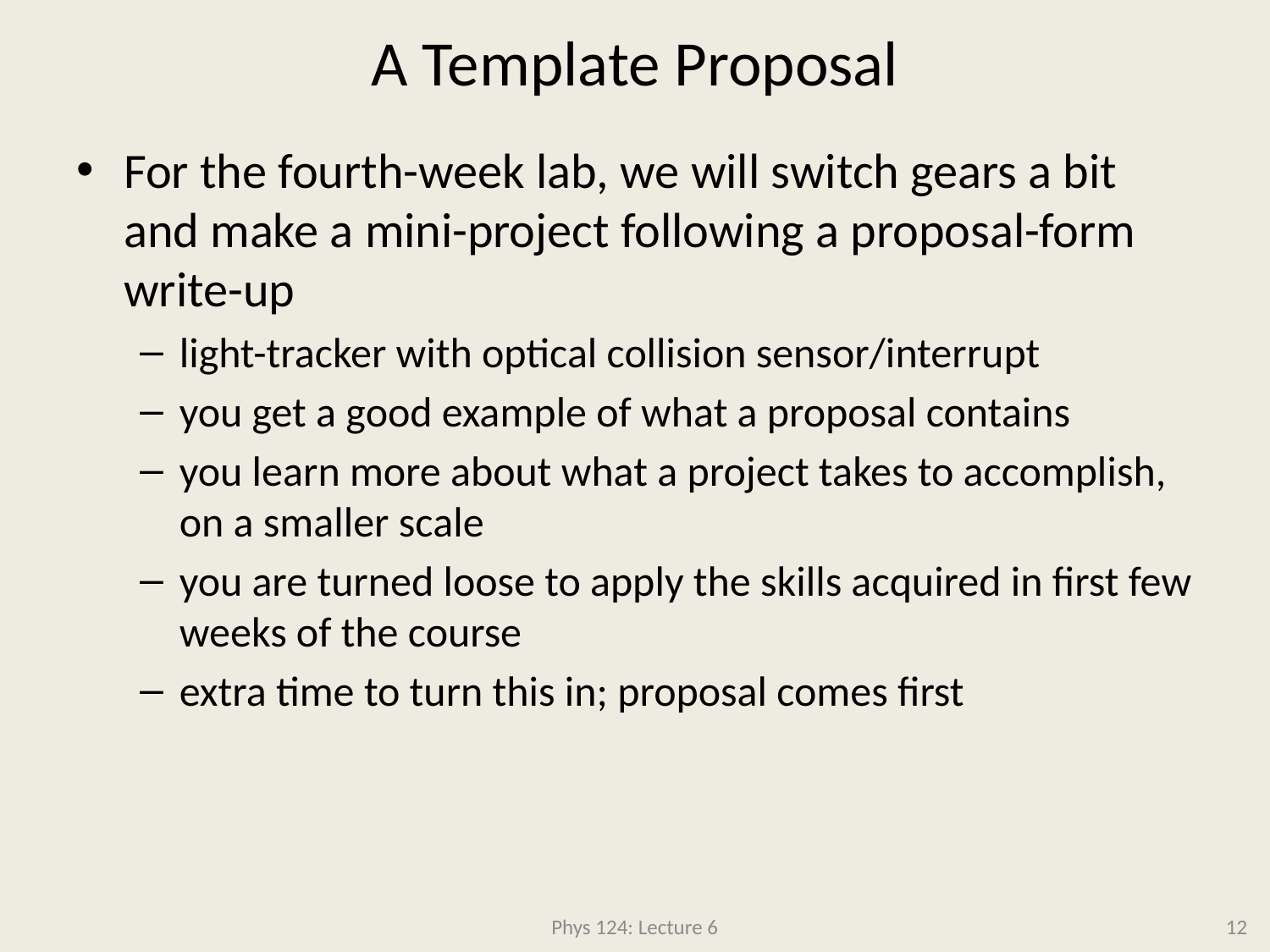

# A Template Proposal
For the fourth-week lab, we will switch gears a bit and make a mini-project following a proposal-form write-up
light-tracker with optical collision sensor/interrupt
you get a good example of what a proposal contains
you learn more about what a project takes to accomplish, on a smaller scale
you are turned loose to apply the skills acquired in first few weeks of the course
extra time to turn this in; proposal comes first
Phys 124: Lecture 6
12